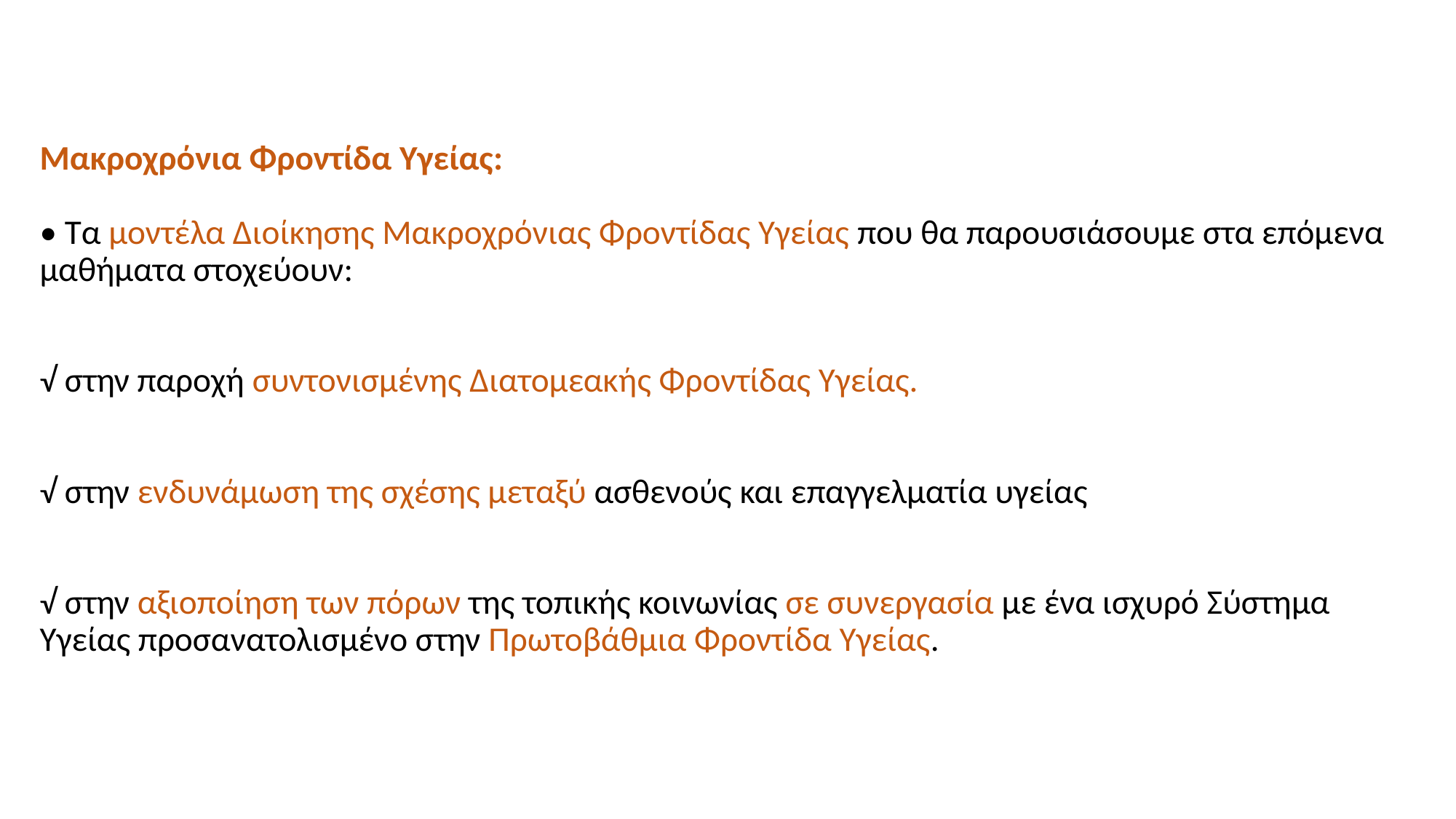

# Μακροχρόνια Φροντίδα Υγείας: • Τα μοντέλα Διοίκησης Μακροχρόνιας Φροντίδας Υγείας που θα παρουσιάσουμε στα επόμενα μαθήματα στοχεύουν: √ στην παροχή συντονισμένης Διατομεακής Φροντίδας Υγείας. √ στην ενδυνάμωση της σχέσης μεταξύ ασθενούς και επαγγελματία υγείας √ στην αξιοποίηση των πόρων της τοπικής κοινωνίας σε συνεργασία με ένα ισχυρό Σύστημα Υγείας προσανατολισμένο στην Πρωτοβάθμια Φροντίδα Υγείας.